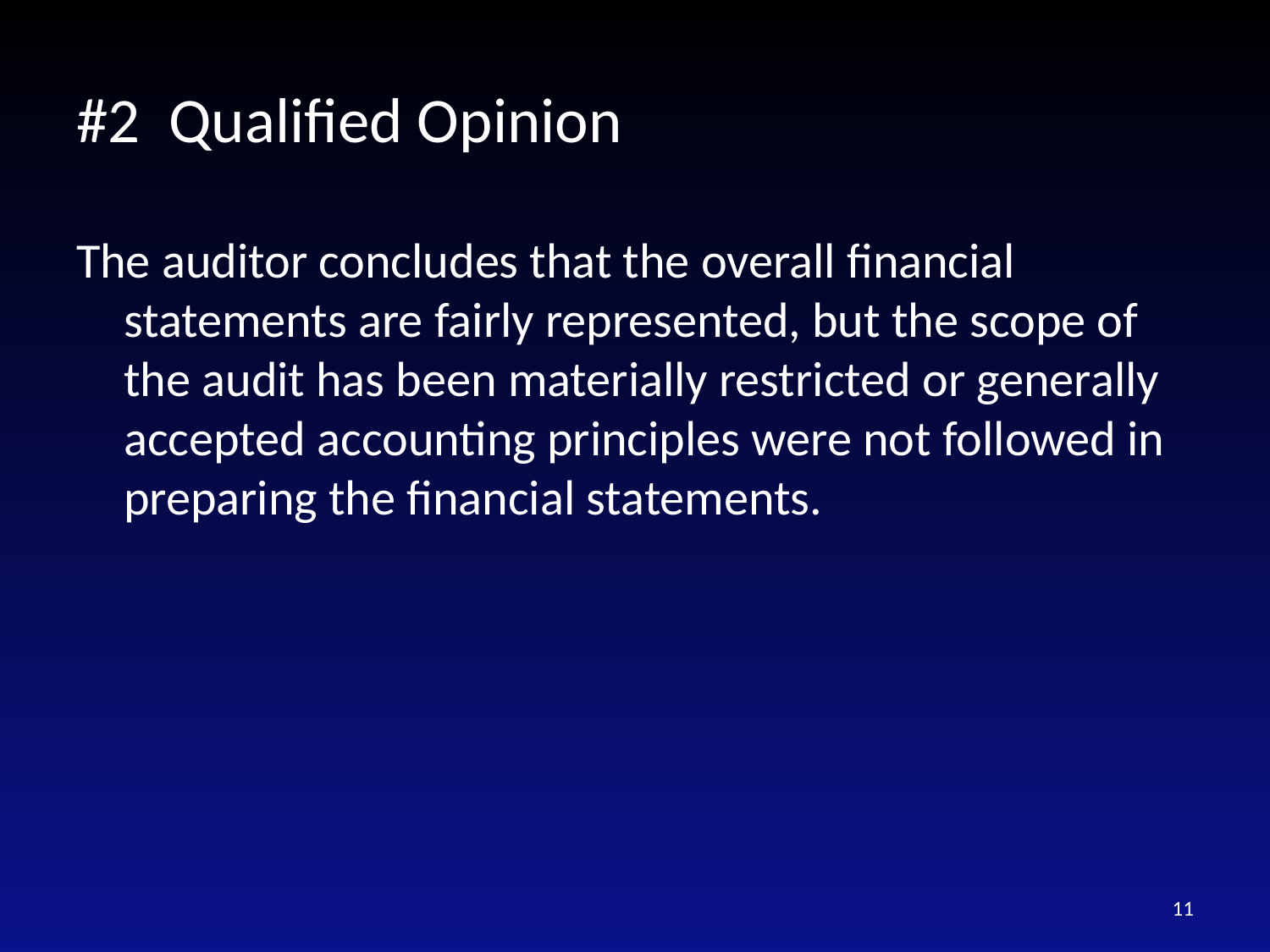

# #2  Qualified Opinion
The auditor concludes that the overall financial statements are fairly represented, but the scope of the audit has been materially restricted or generally accepted accounting principles were not followed in preparing the financial statements.
11